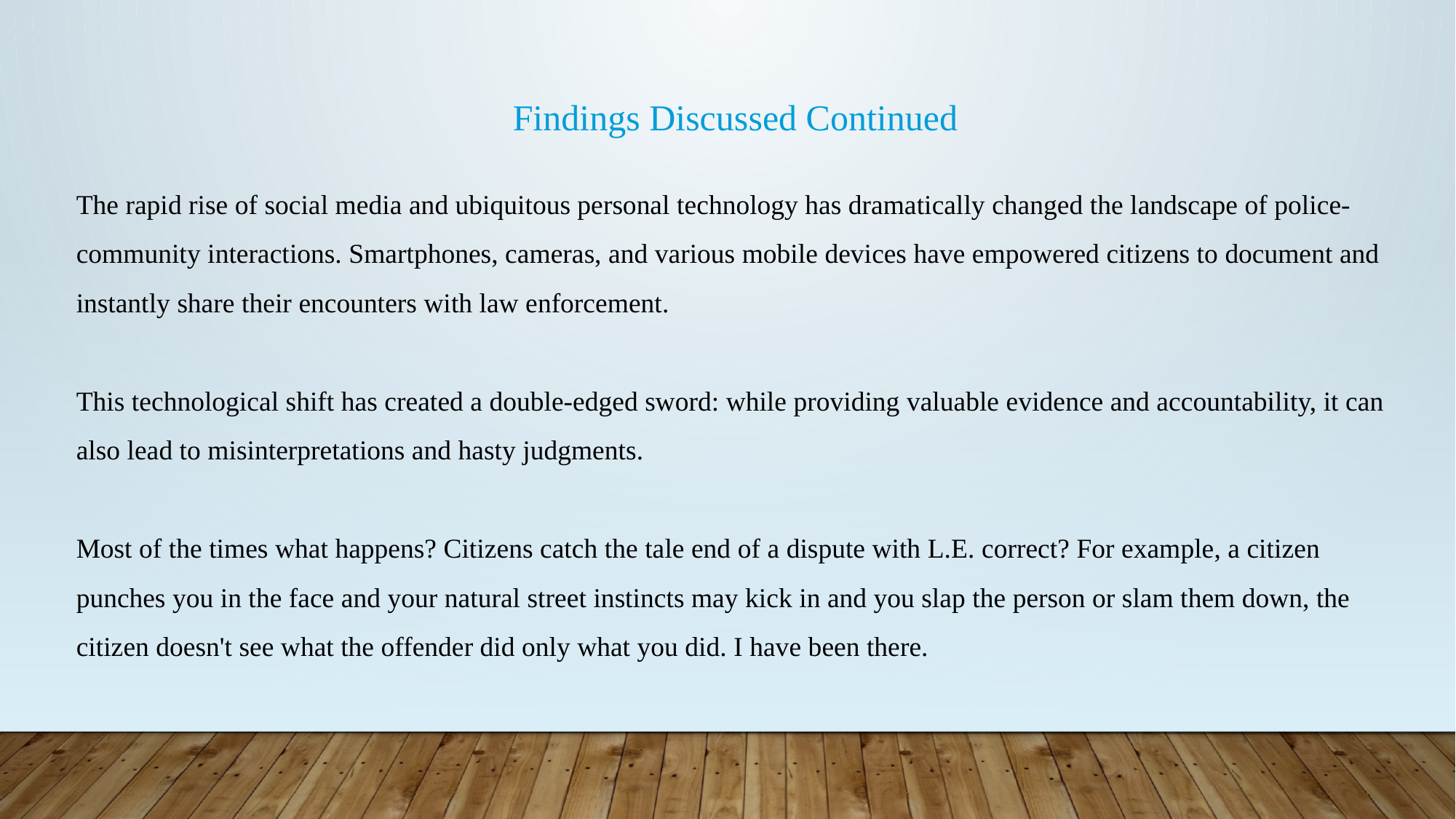

Findings Discussed Continued

The rapid rise of social media and ubiquitous personal technology has dramatically changed the landscape of police-community interactions. Smartphones, cameras, and various mobile devices have empowered citizens to document and instantly share their encounters with law enforcement.

This technological shift has created a double-edged sword: while providing valuable evidence and accountability, it can also lead to misinterpretations and hasty judgments.
Most of the times what happens? Citizens catch the tale end of a dispute with L.E. correct? For example, a citizen punches you in the face and your natural street instincts may kick in and you slap the person or slam them down, the citizen doesn't see what the offender did only what you did. I have been there.